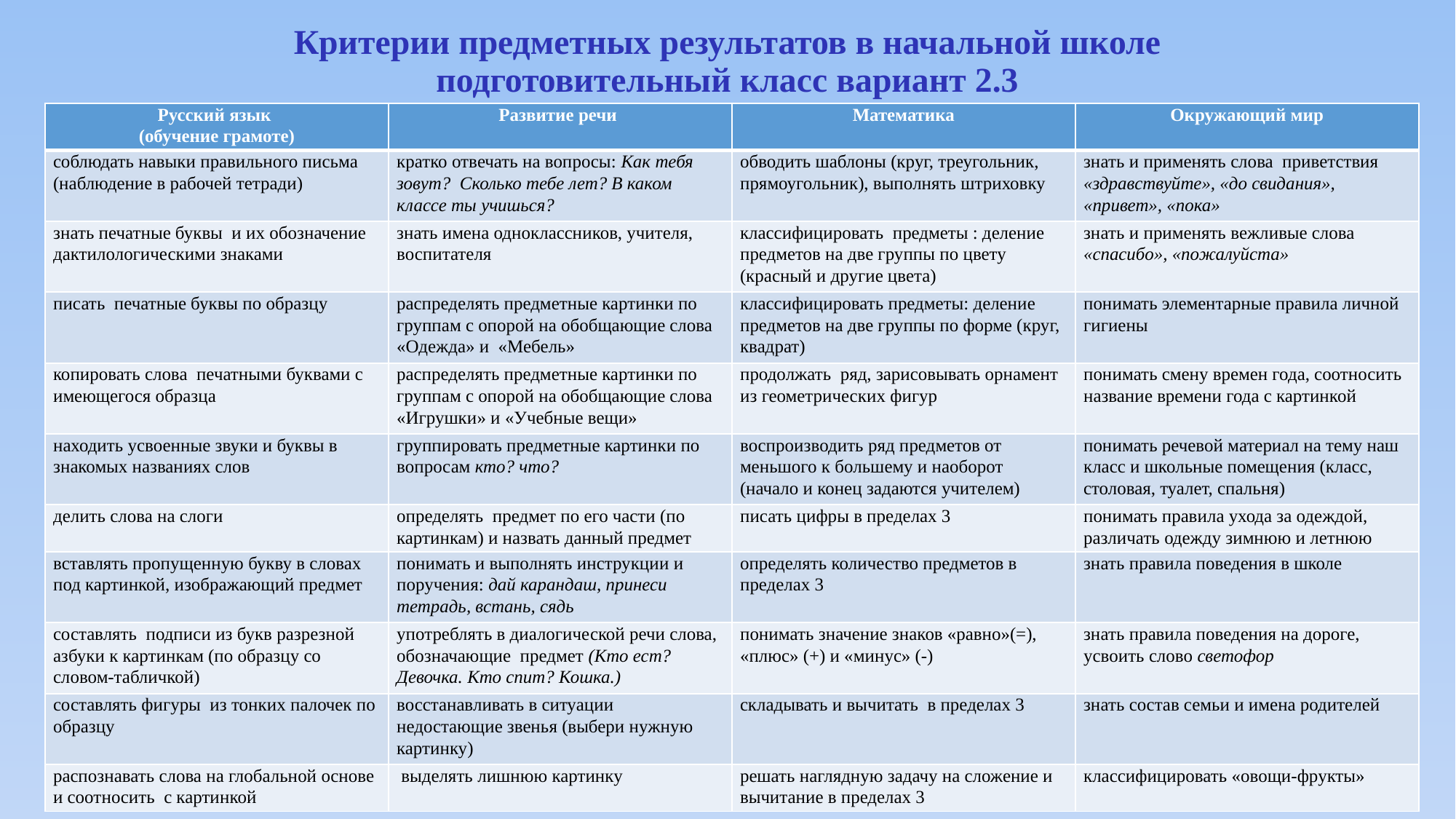

# Критерии предметных результатов в начальной школе подготовительный класс вариант 2.3
| Русский язык (обучение грамоте) | Развитие речи | Математика | Окружающий мир |
| --- | --- | --- | --- |
| соблюдать навыки правильного письма (наблюдение в рабочей тетради) | кратко отвечать на вопросы: Как тебя зовут? Сколько тебе лет? В каком классе ты учишься? | обводить шаблоны (круг, треугольник, прямоугольник), выполнять штриховку | знать и применять слова приветствия «здравствуйте», «до свидания», «привет», «пока» |
| знать печатные буквы и их обозначение дактилологическими знаками | знать имена одноклассников, учителя, воспитателя | классифицировать предметы : деление предметов на две группы по цвету (красный и другие цвета) | знать и применять вежливые слова «спасибо», «пожалуйста» |
| писать печатные буквы по образцу | распределять предметные картинки по группам с опорой на обобщающие слова «Одежда» и «Мебель» | классифицировать предметы: деление предметов на две группы по форме (круг, квадрат) | понимать элементарные правила личной гигиены |
| копировать слова печатными буквами с имеющегося образца | распределять предметные картинки по группам с опорой на обобщающие слова «Игрушки» и «Учебные вещи» | продолжать ряд, зарисовывать орнамент из геометрических фигур | понимать смену времен года, соотносить название времени года с картинкой |
| находить усвоенные звуки и буквы в знакомых названиях слов | группировать предметные картинки по вопросам кто? что? | воспроизводить ряд предметов от меньшого к большему и наоборот (начало и конец задаются учителем) | понимать речевой материал на тему наш класс и школьные помещения (класс, столовая, туалет, спальня) |
| делить слова на слоги | определять предмет по его части (по картинкам) и назвать данный предмет | писать цифры в пределах 3 | понимать правила ухода за одеждой, различать одежду зимнюю и летнюю |
| вставлять пропущенную букву в словах под картинкой, изображающий предмет | понимать и выполнять инструкции и поручения: дай карандаш, принеси тетрадь, встань, сядь | определять количество предметов в пределах 3 | знать правила поведения в школе |
| составлять подписи из букв разрезной азбуки к картинкам (по образцу со словом-табличкой) | употреблять в диалогической речи слова, обозначающие предмет (Кто ест? Девочка. Кто спит? Кошка.) | понимать значение знаков «равно»(=), «плюс» (+) и «минус» (-) | знать правила поведения на дороге, усвоить слово светофор |
| составлять фигуры из тонких палочек по образцу | восстанавливать в ситуации недостающие звенья (выбери нужную картинку) | складывать и вычитать в пределах 3 | знать состав семьи и имена родителей |
| распознавать слова на глобальной основе и соотносить с картинкой | выделять лишнюю картинку | решать наглядную задачу на сложение и вычитание в пределах 3 | классифицировать «овощи-фрукты» |